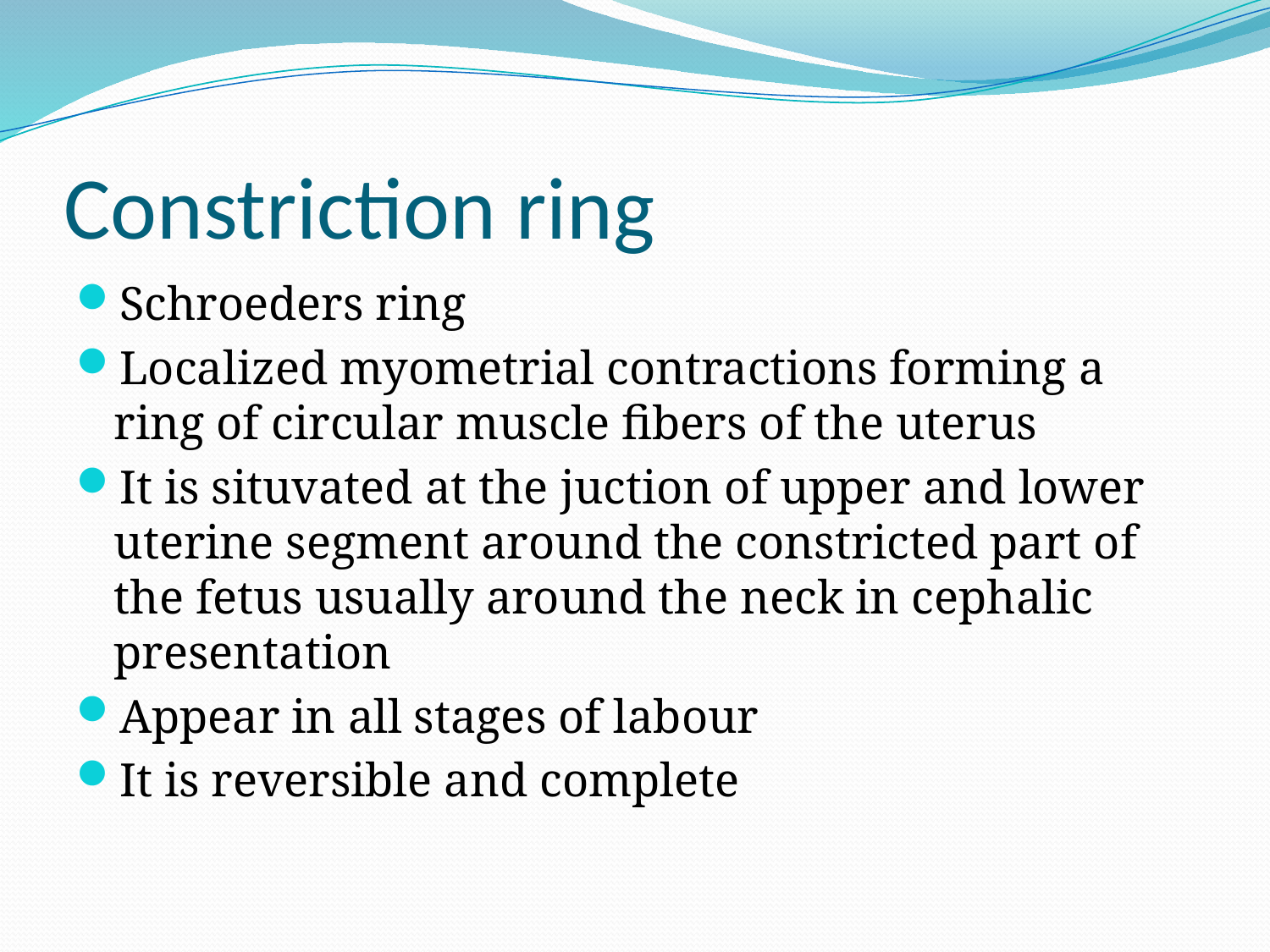

# Constriction ring
Schroeders ring
Localized myometrial contractions forming a ring of circular muscle fibers of the uterus
It is situvated at the juction of upper and lower uterine segment around the constricted part of the fetus usually around the neck in cephalic presentation
Appear in all stages of labour
It is reversible and complete